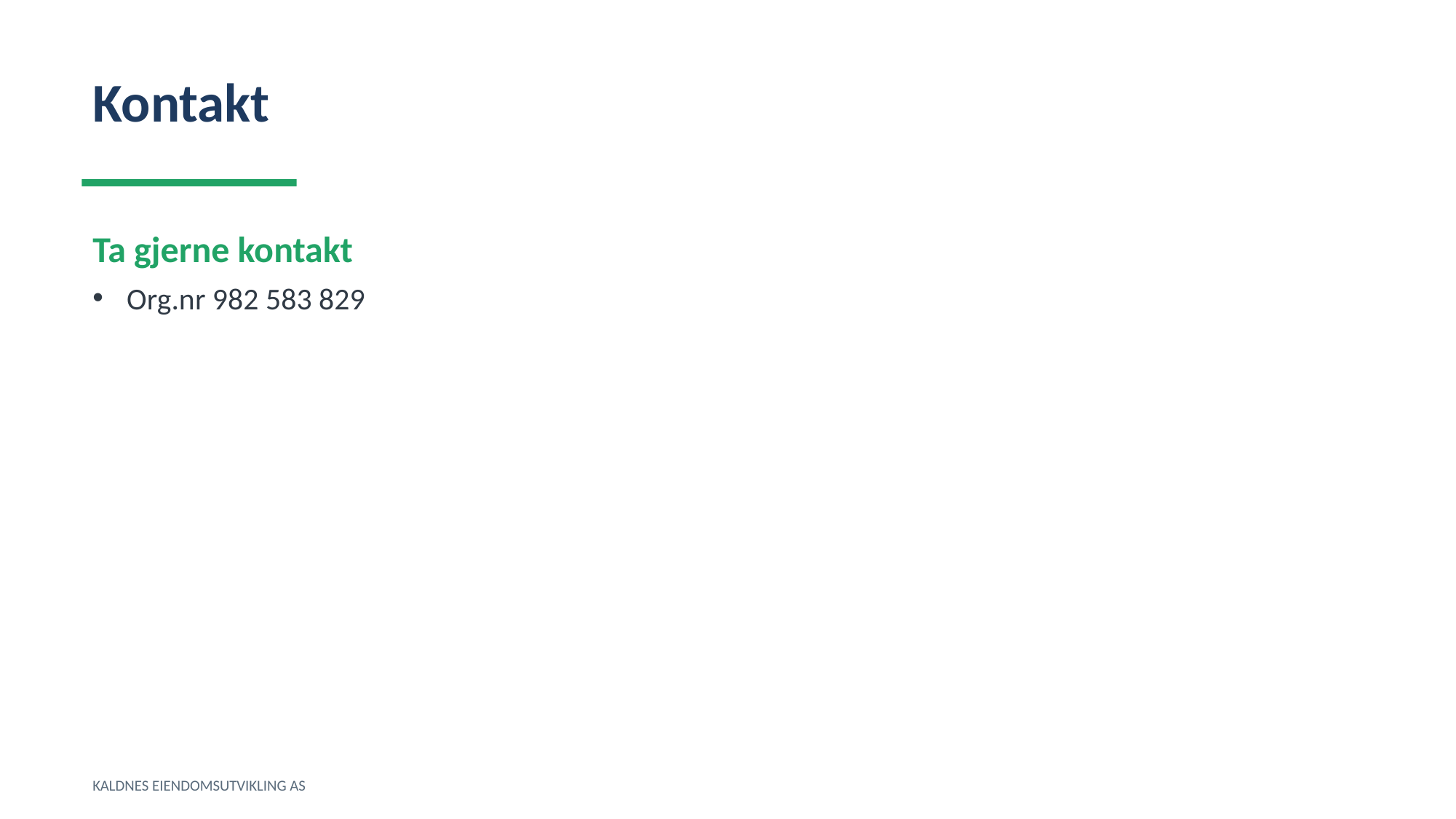

Kontakt

Ta gjerne kontakt
Org.nr 982 583 829
KALDNES EIENDOMSUTVIKLING AS